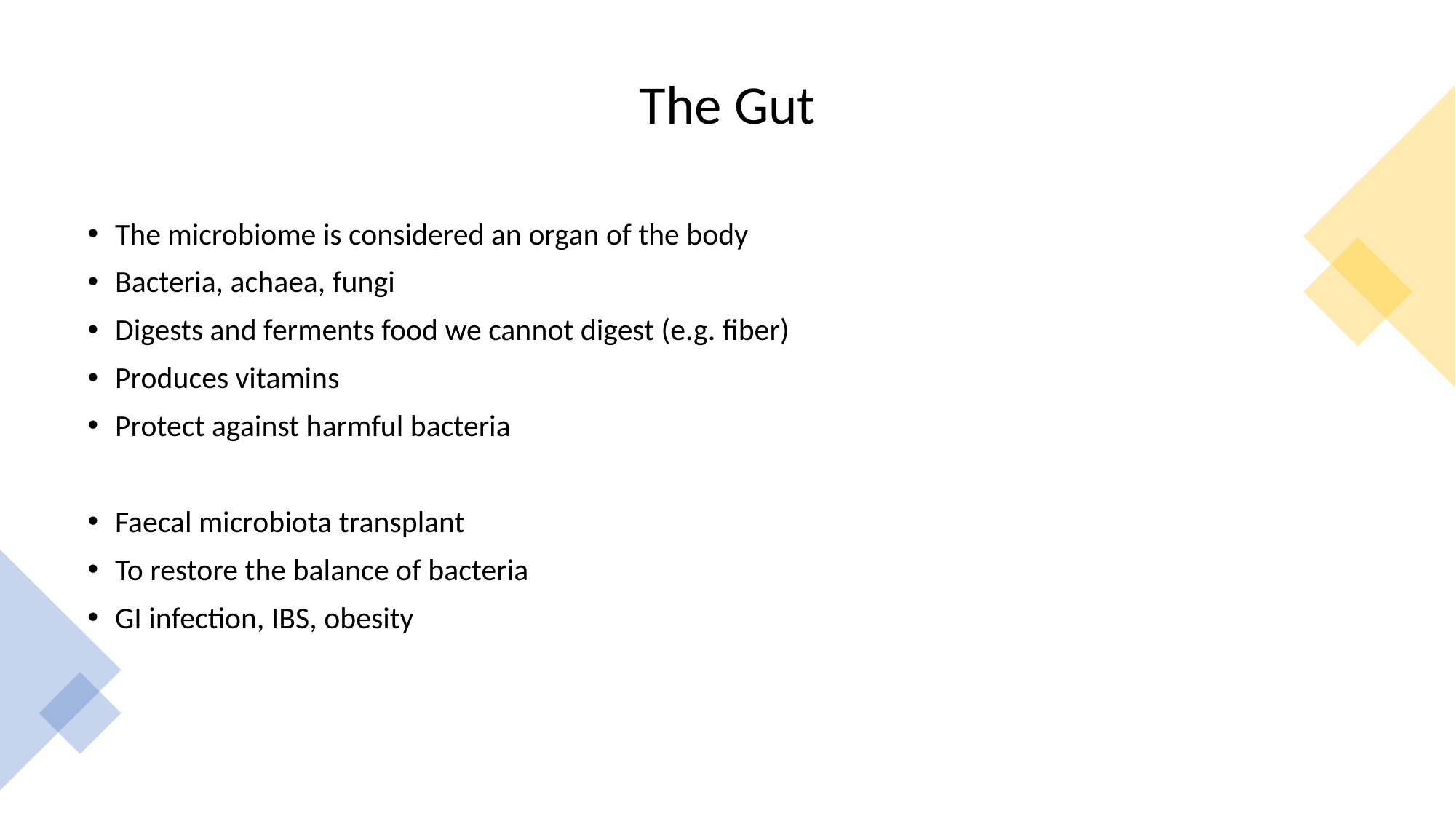

# The Gut

The microbiome is considered an organ of the body
Bacteria, achaea, fungi
Digests and ferments food we cannot digest (e.g. fiber)
Produces vitamins
Protect against harmful bacteria

Faecal microbiota transplant
To restore the balance of bacteria
GI infection, IBS, obesity